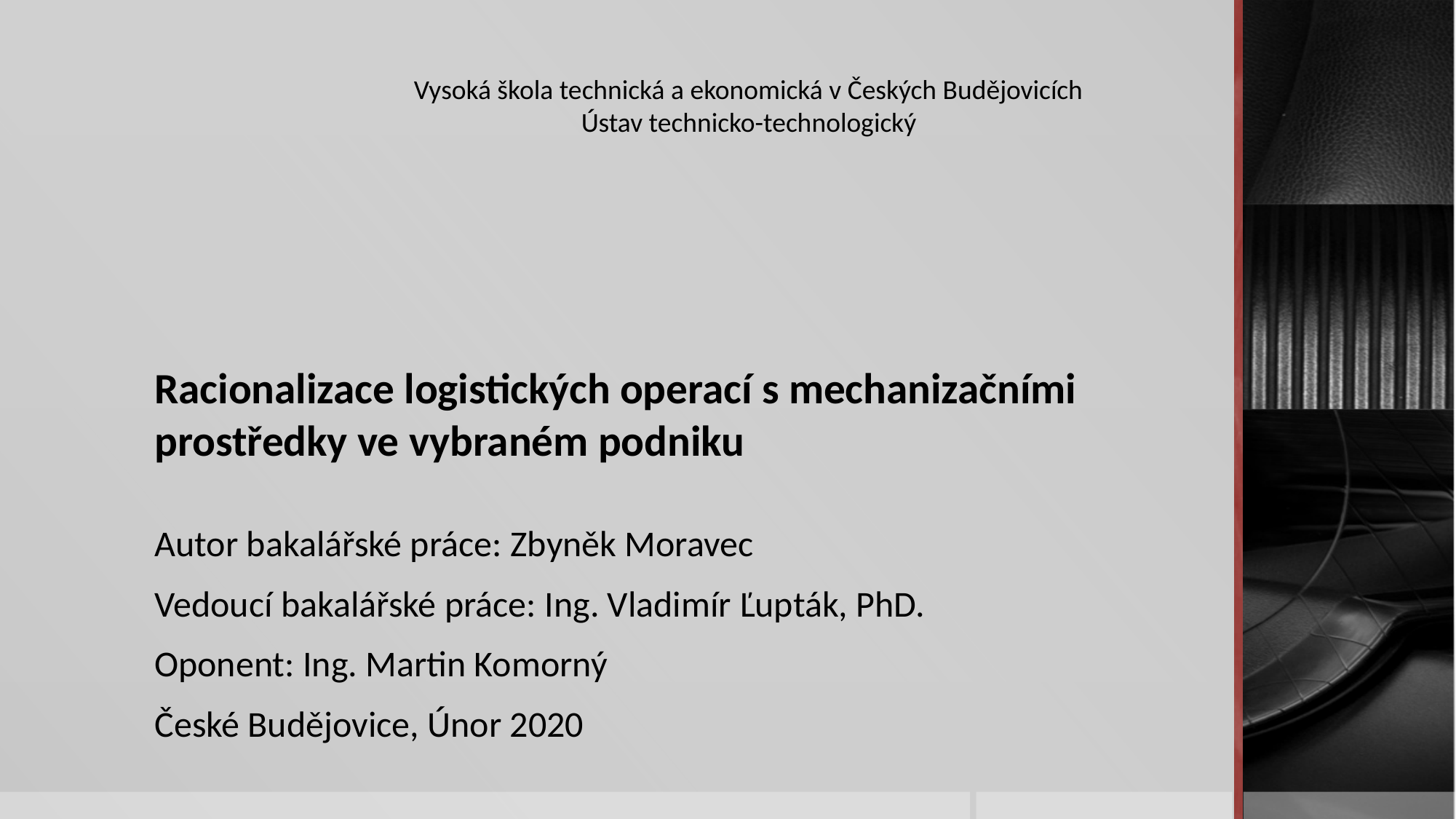

Vysoká škola technická a ekonomická v Českých Budějovicích
Ústav technicko-technologický
# Racionalizace logistických operací s mechanizačními prostředky ve vybraném podniku
Autor bakalářské práce: Zbyněk Moravec
Vedoucí bakalářské práce: Ing. Vladimír Ľupták, PhD.
Oponent: Ing. Martin Komorný
České Budějovice, Únor 2020